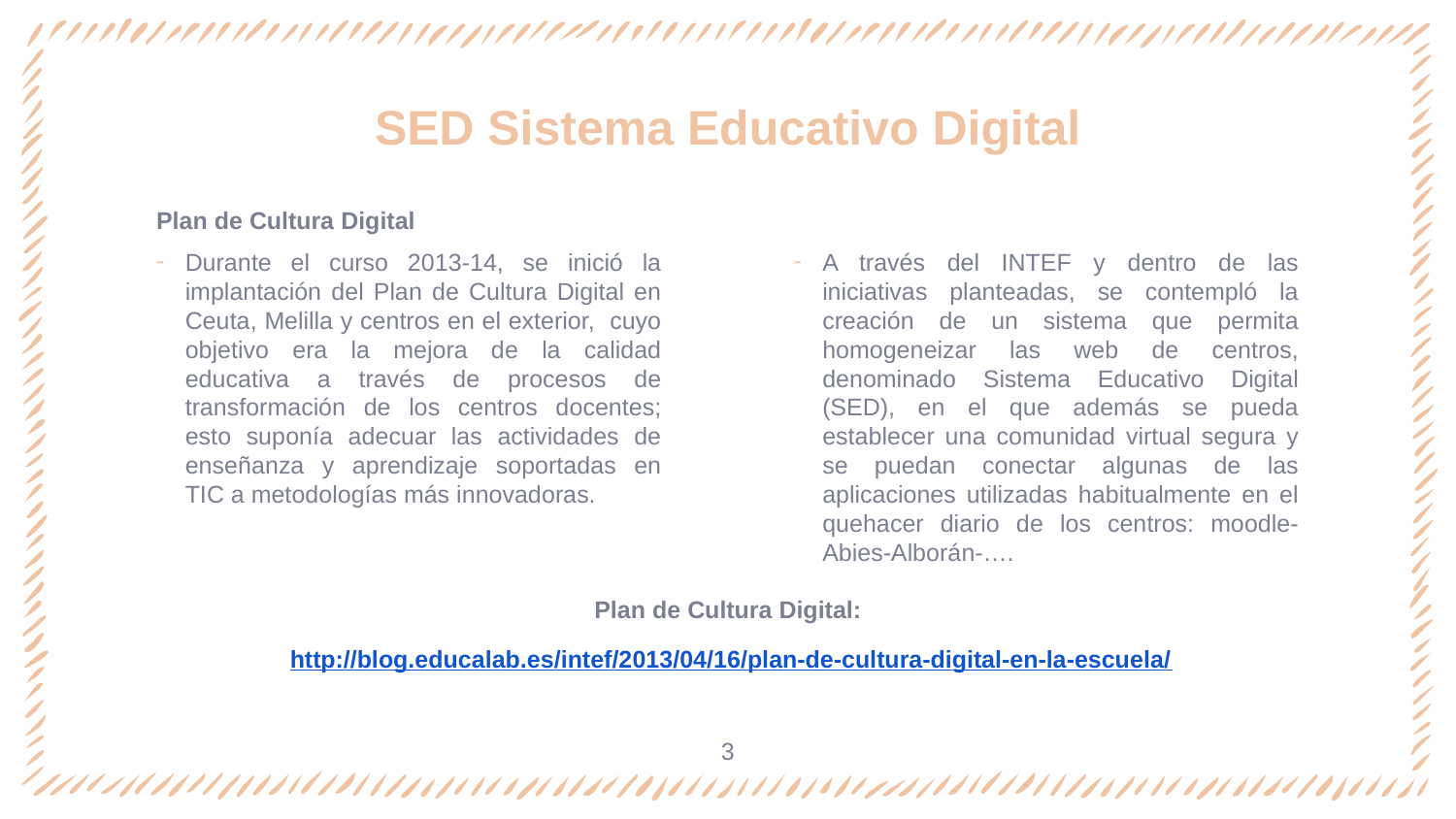

# SED Sistema Educativo Digital
Plan de Cultura Digital
Durante el curso 2013-14, se inició la implantación del Plan de Cultura Digital en Ceuta, Melilla y centros en el exterior,  cuyo objetivo era la mejora de la calidad educativa a través de procesos de transformación de los centros docentes; esto suponía adecuar las actividades de enseñanza y aprendizaje soportadas en TIC a metodologías más innovadoras.

A través del INTEF y dentro de las iniciativas planteadas, se contempló la creación de un sistema que permita homogeneizar las web de centros, denominado Sistema Educativo Digital (SED), en el que además se pueda establecer una comunidad virtual segura y se puedan conectar algunas de las aplicaciones utilizadas habitualmente en el quehacer diario de los centros: moodle-Abies-Alborán-….

Plan de Cultura Digital:
 http://blog.educalab.es/intef/2013/04/16/plan-de-cultura-digital-en-la-escuela/

3